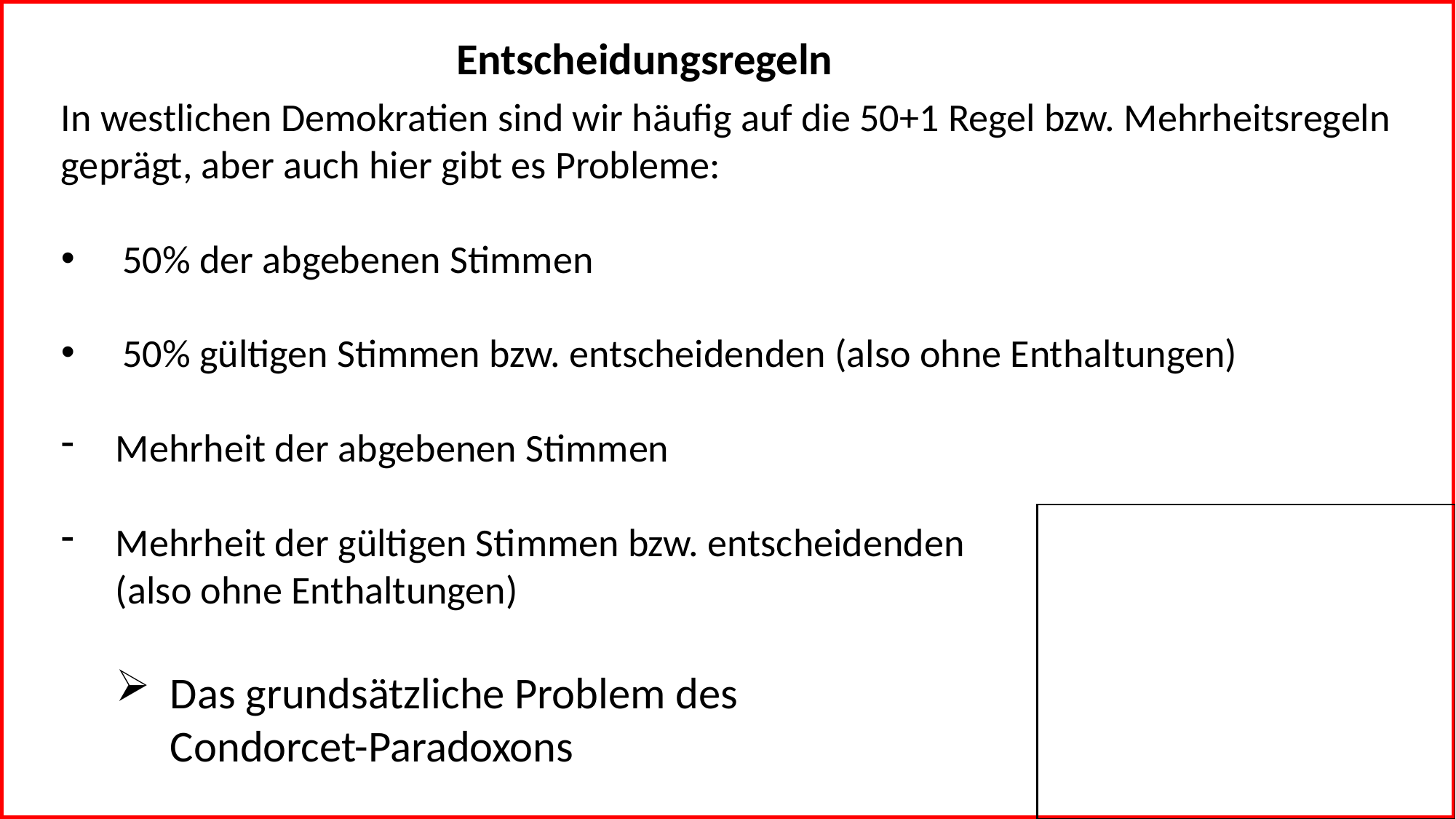

Entscheidungsregeln
In westlichen Demokratien sind wir häufig auf die 50+1 Regel bzw. Mehrheitsregeln geprägt, aber auch hier gibt es Probleme:

50% der abgebenen Stimmen

50% gültigen Stimmen bzw. entscheidenden (also ohne Enthaltungen)

Mehrheit der abgebenen Stimmen

Mehrheit der gültigen Stimmen bzw. entscheidenden                                             (also ohne Enthaltungen)

Das grundsätzliche Problem des                                               Condorcet-Paradoxons